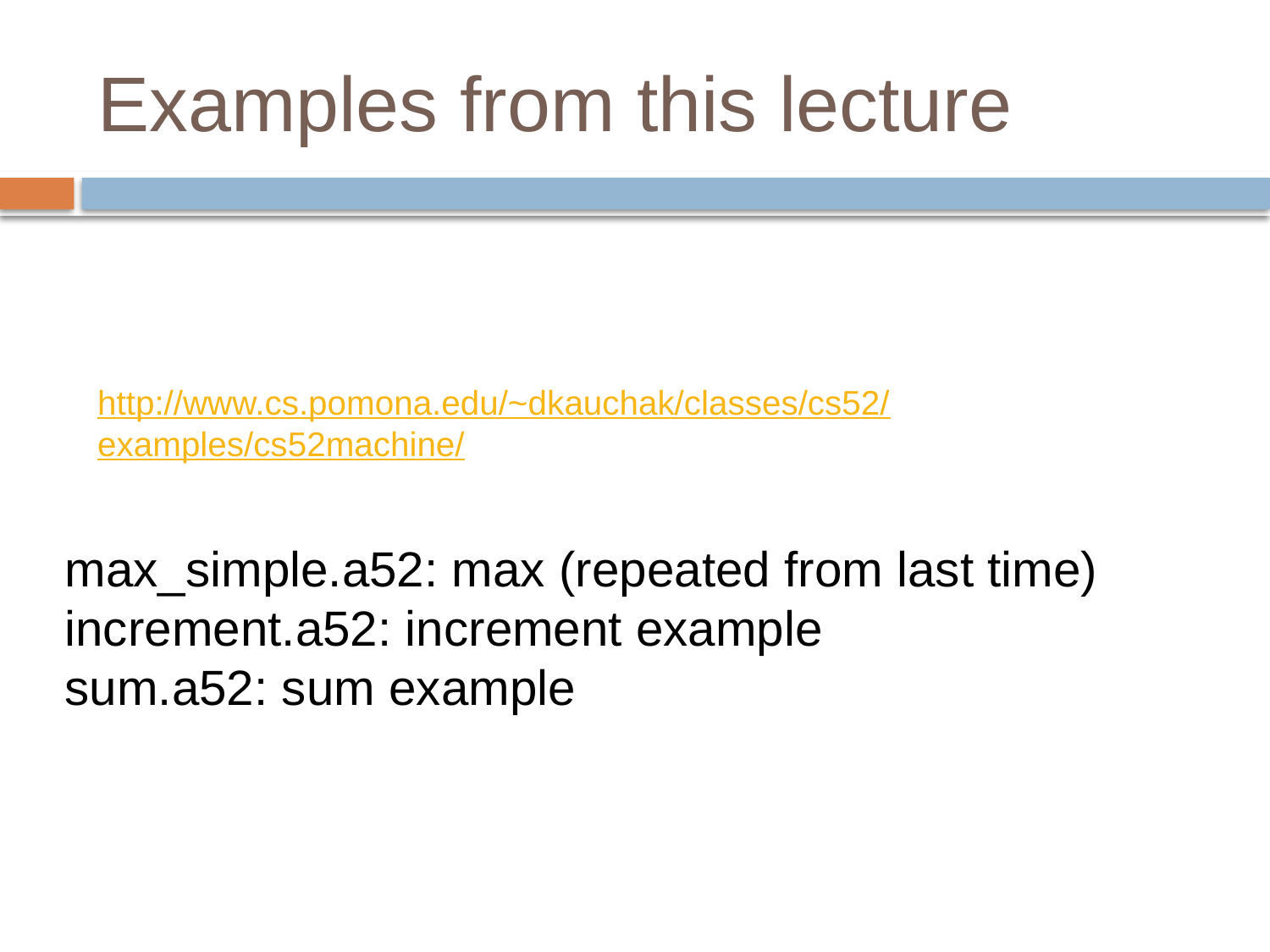

# Examples from this lecture
http://www.cs.pomona.edu/~dkauchak/classes/cs52/examples/cs52machine/

max_simple.a52: max (repeated from last time)
increment.a52: increment example
sum.a52: sum example